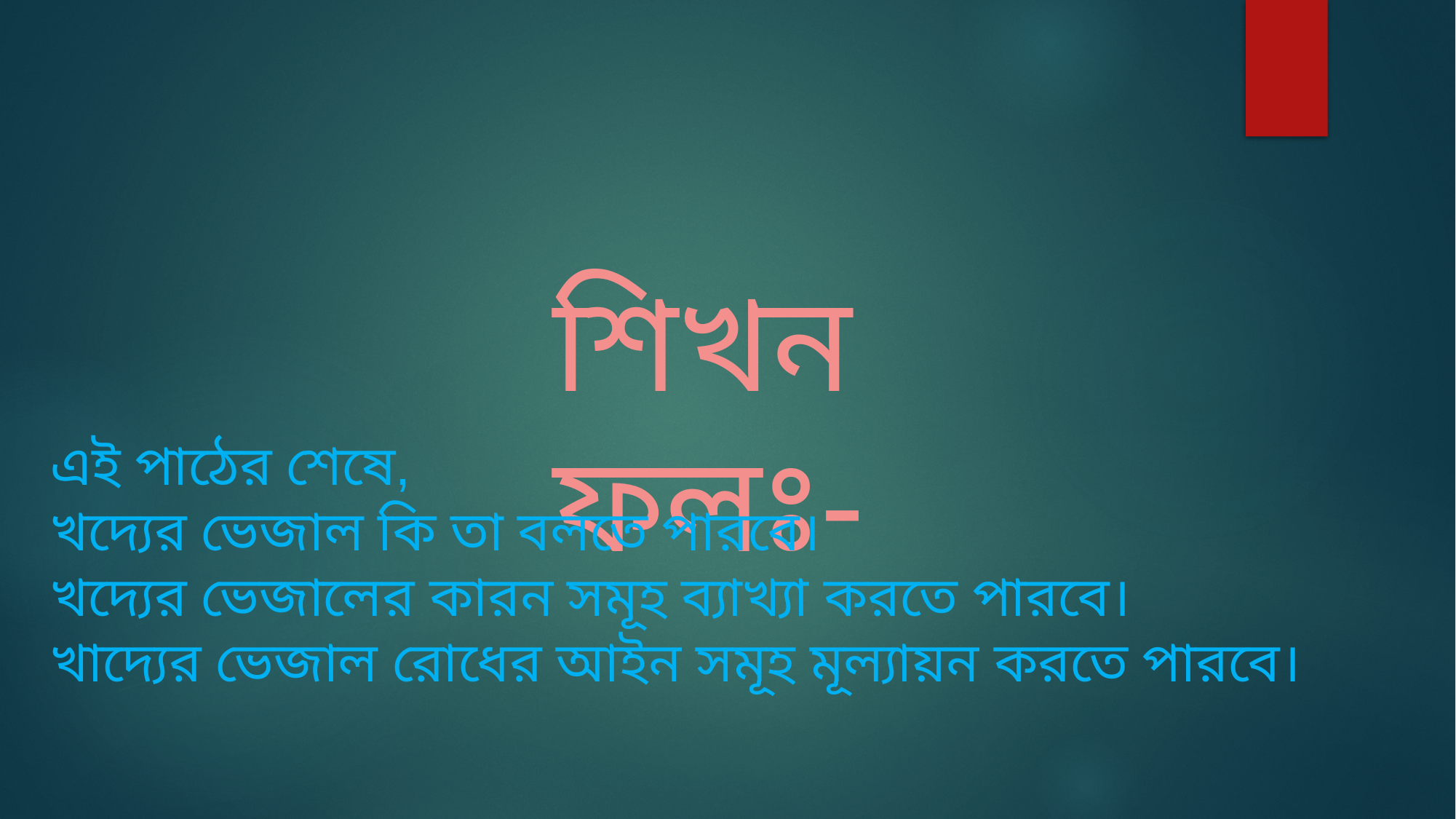

শিখন ফলঃ-
এই পাঠের শেষে,
খদ্যের ভেজাল কি তা বলতে পারবে।
খদ্যের ভেজালের কারন সমূহ ব্যাখ্যা করতে পারবে।
খাদ্যের ভেজাল রোধের আইন সমূহ মূল্যায়ন করতে পারবে।